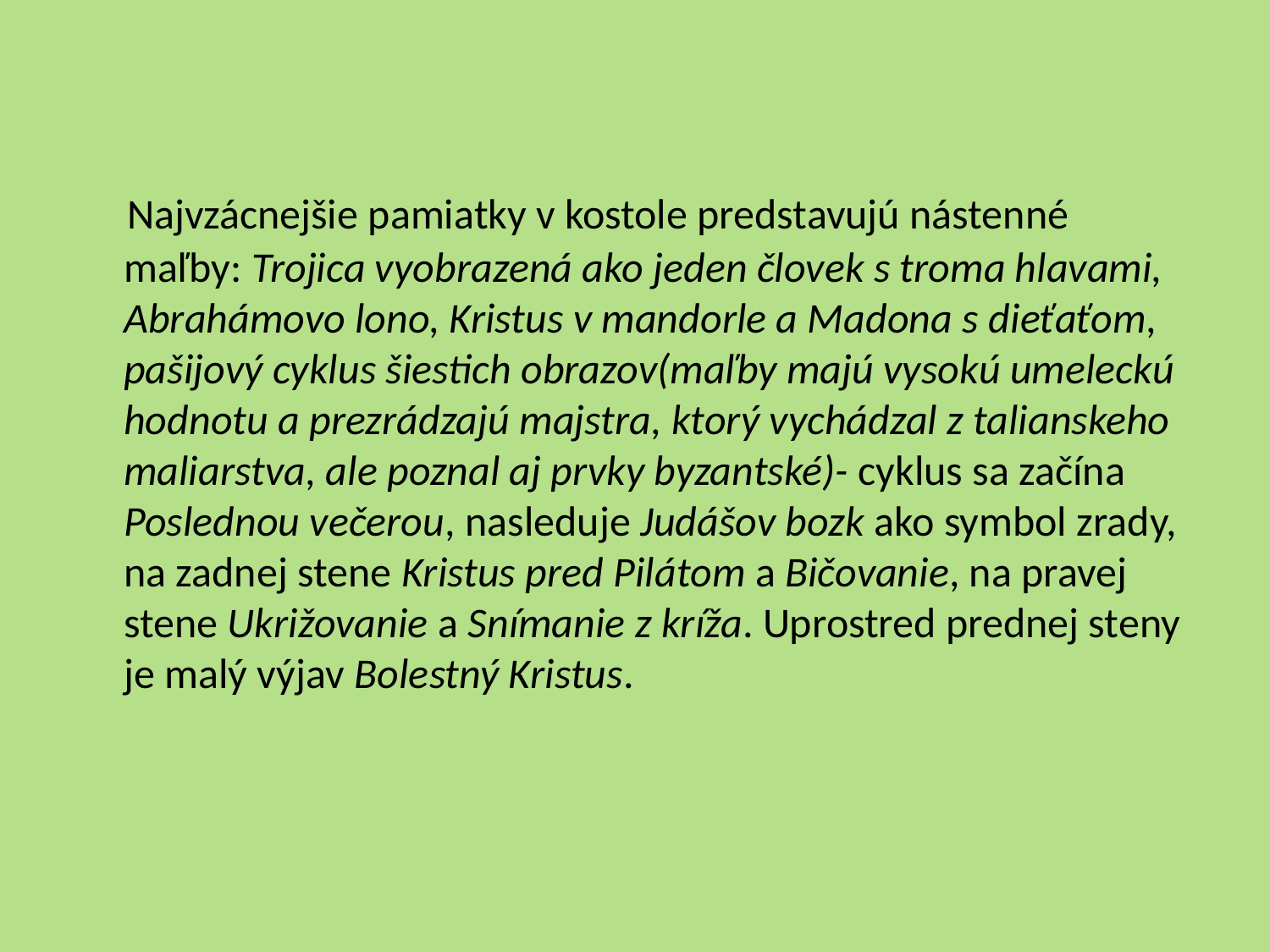

Najvzácnejšie pamiatky v kostole predstavujú nástenné maľby: Trojica vyobrazená ako jeden človek s troma hlavami, Abrahámovo lono, Kristus v mandorle a Madona s dieťaťom, pašijový cyklus šiestich obrazov(maľby majú vysokú umeleckú hodnotu a prezrádzajú majstra, ktorý vychádzal z talianskeho maliarstva, ale poznal aj prvky byzantské)- cyklus sa začína Poslednou večerou, nasleduje Judášov bozk ako symbol zrady, na zadnej stene Kristus pred Pilátom a Bičovanie, na pravej stene Ukrižovanie a Snímanie z kríža. Uprostred prednej steny je malý výjav Bolestný Kristus.